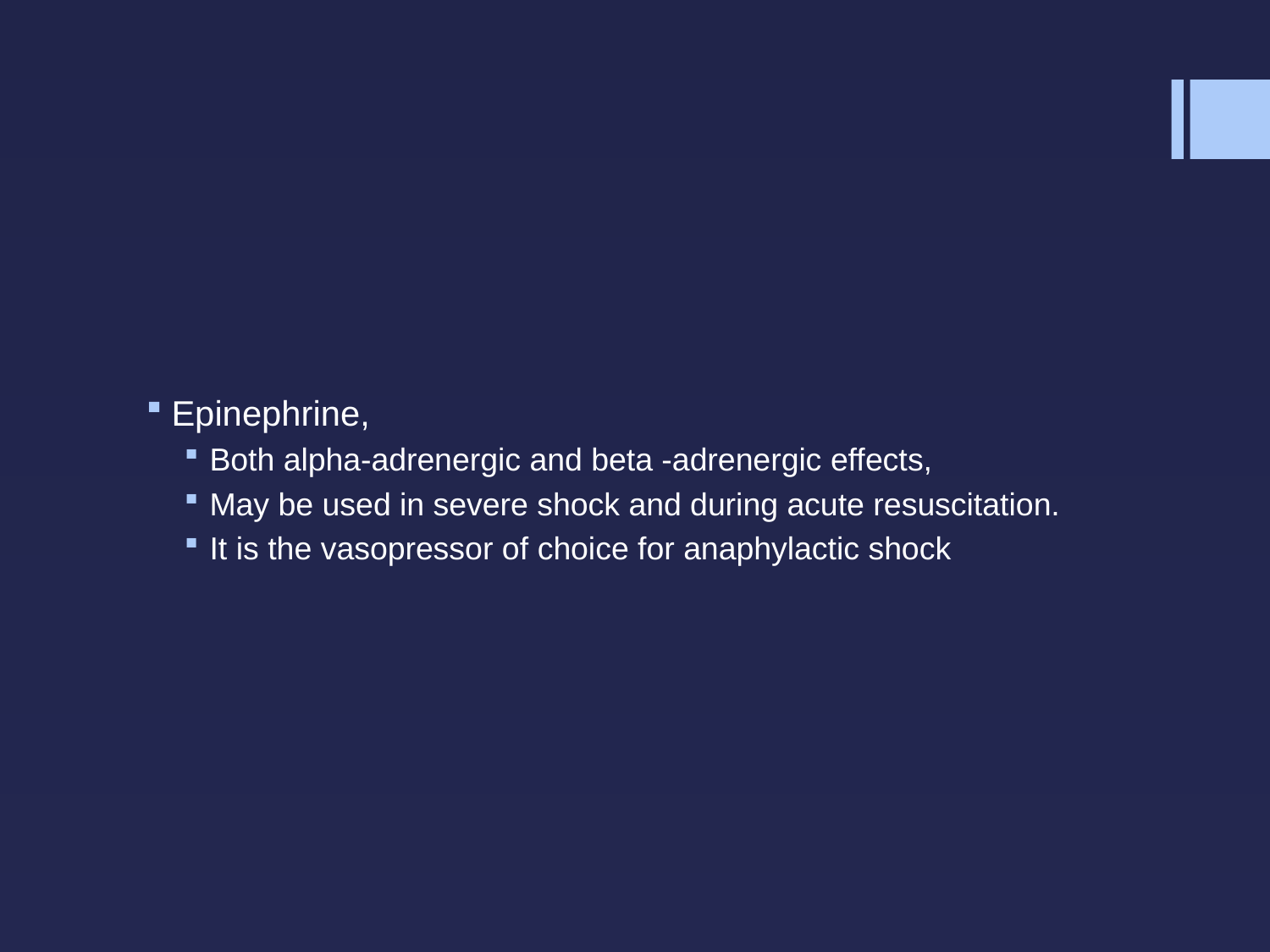

#
Epinephrine,
Both alpha-adrenergic and beta -adrenergic effects,
May be used in severe shock and during acute resuscitation.
It is the vasopressor of choice for anaphylactic shock